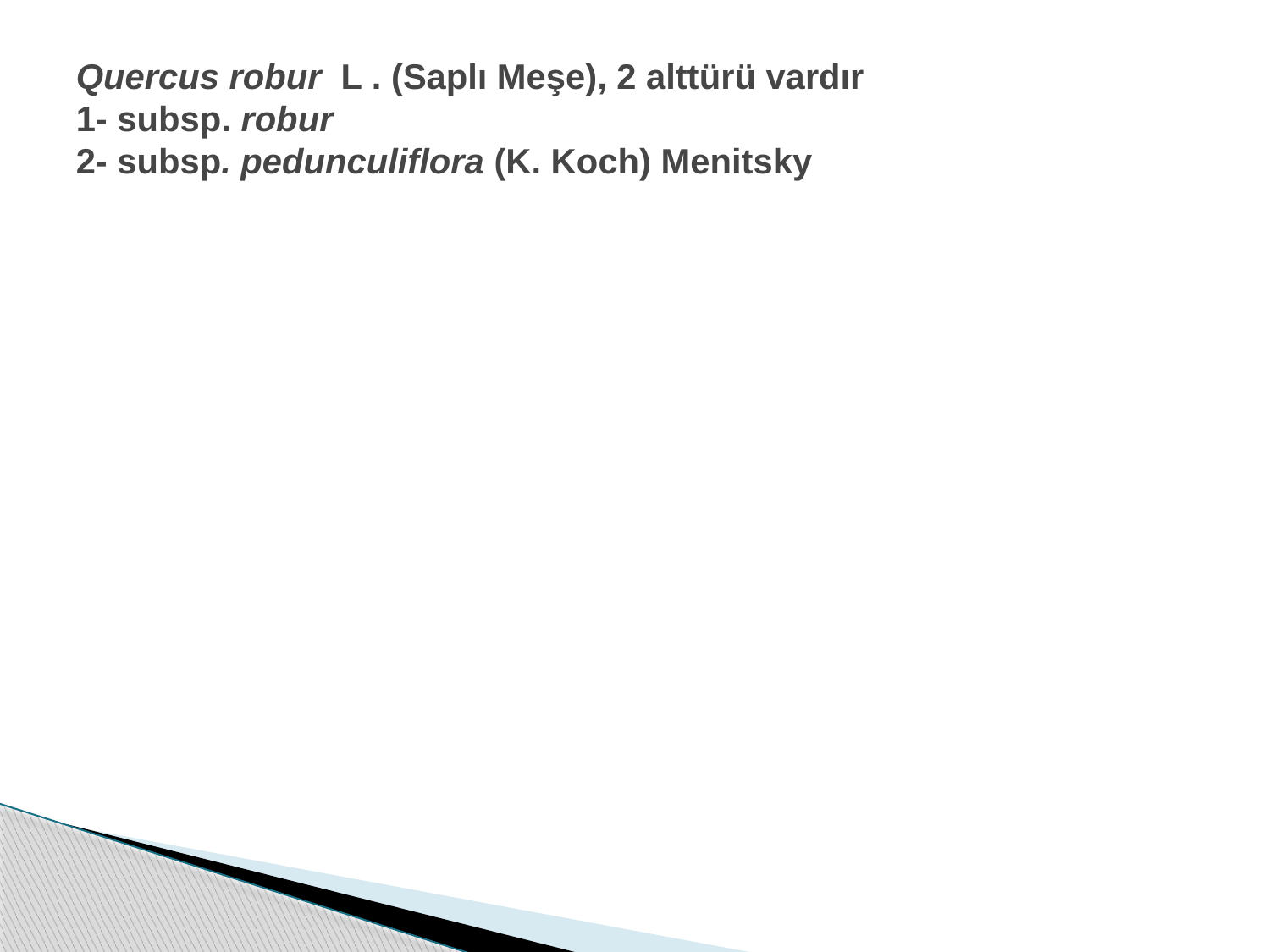

# Quercus robur  L . (Saplı Meşe), 2 alttürü vardır 1- subsp. robur 2- subsp. pedunculiflora (K. Koch) Menitsky